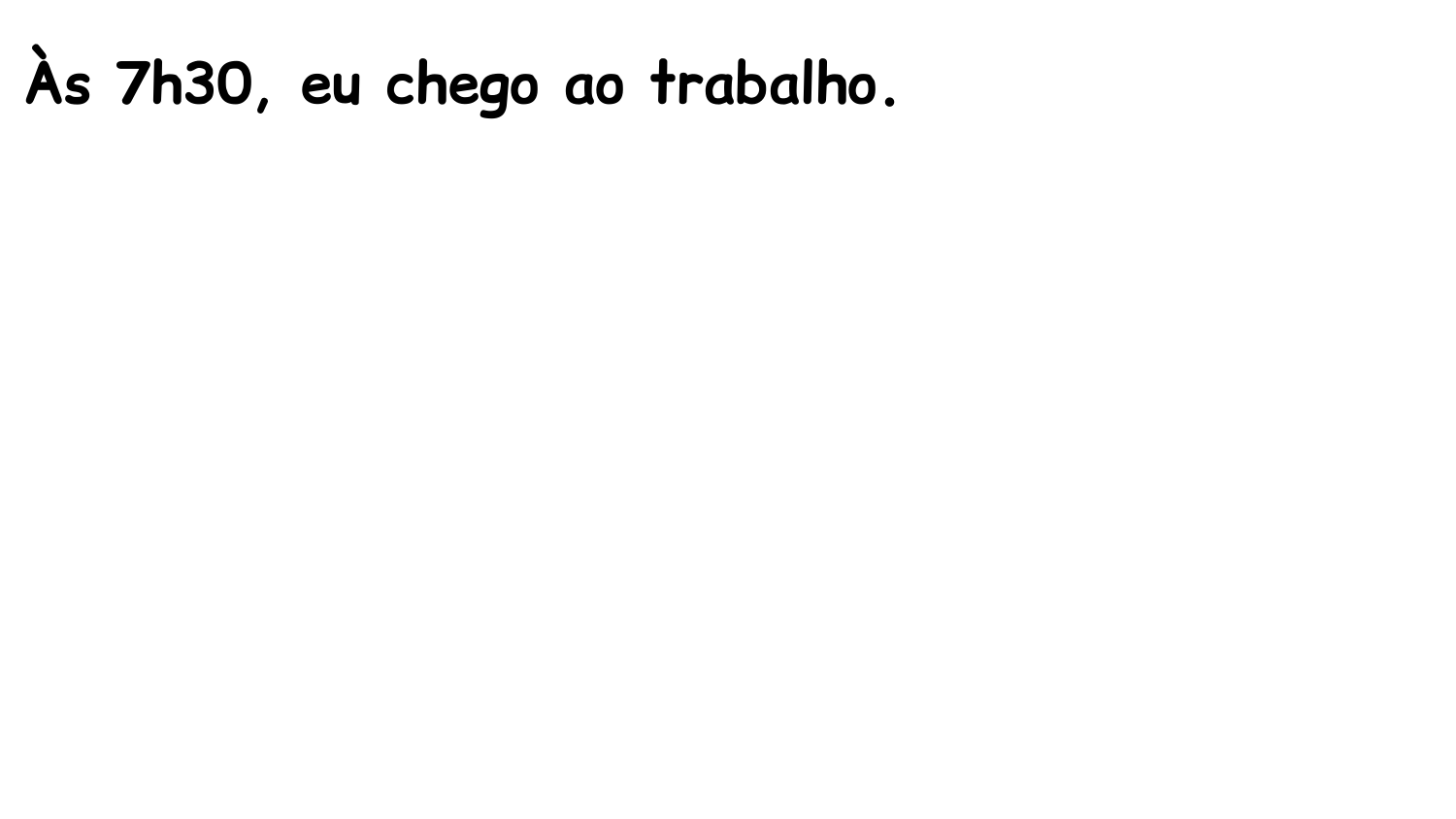

# Às 7h30, eu chego ao trabalho.